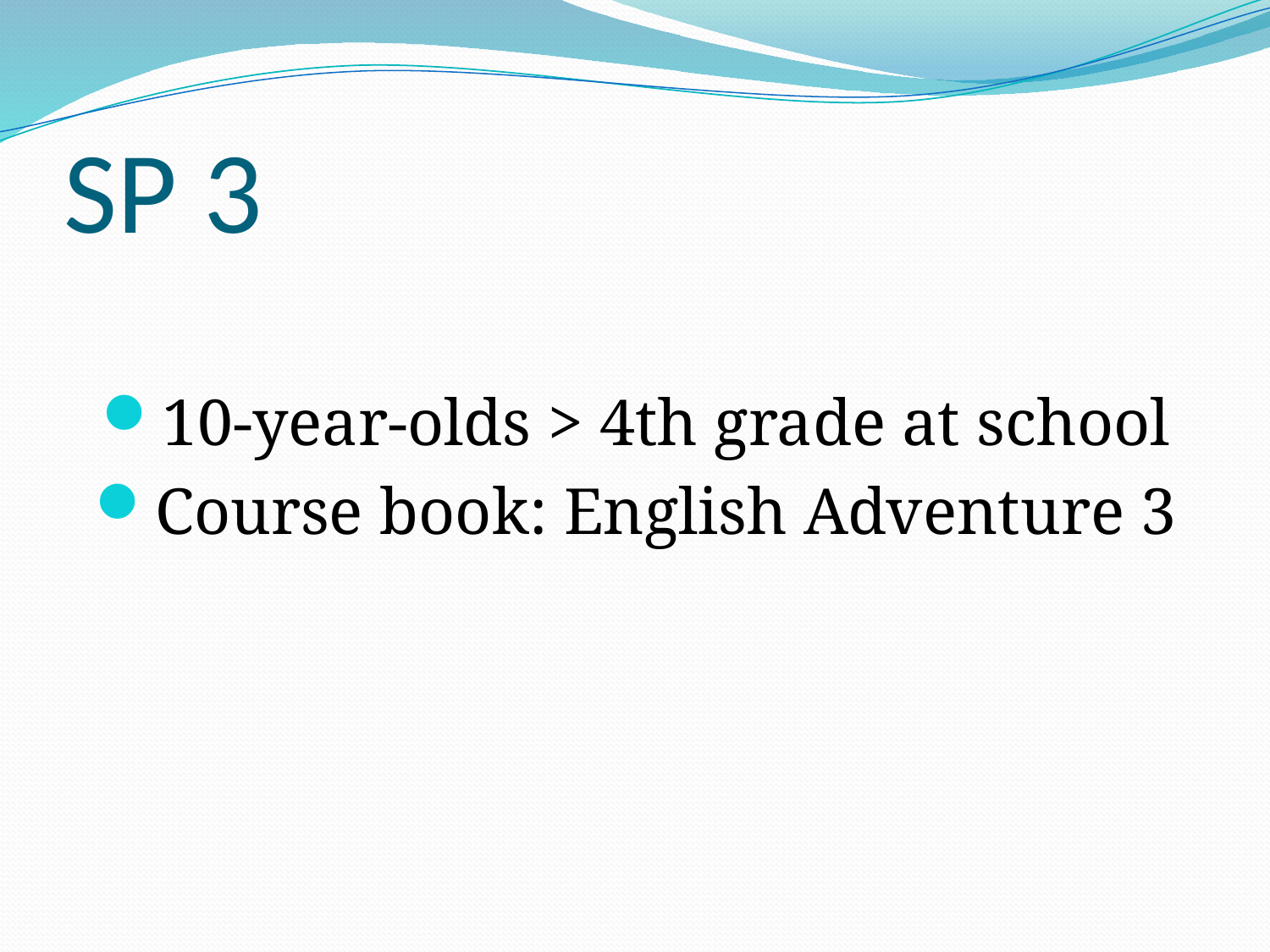

# SP 3
10-year-olds > 4th grade at school
Course book: English Adventure 3